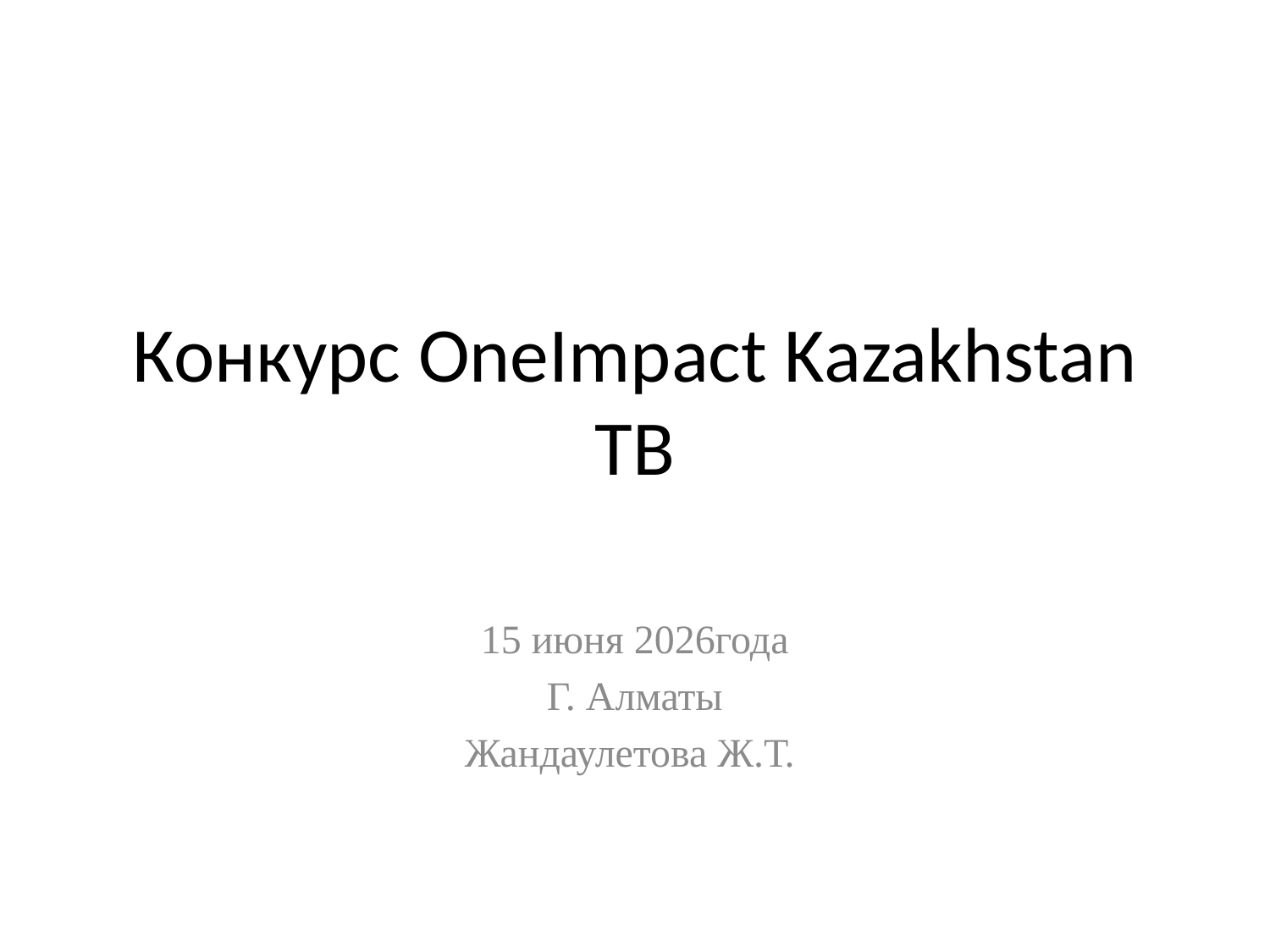

# Конкурс OneImpact Kazakhstan TB
15 июня 2026года
Г. Алматы
Жандаулетова Ж.Т.